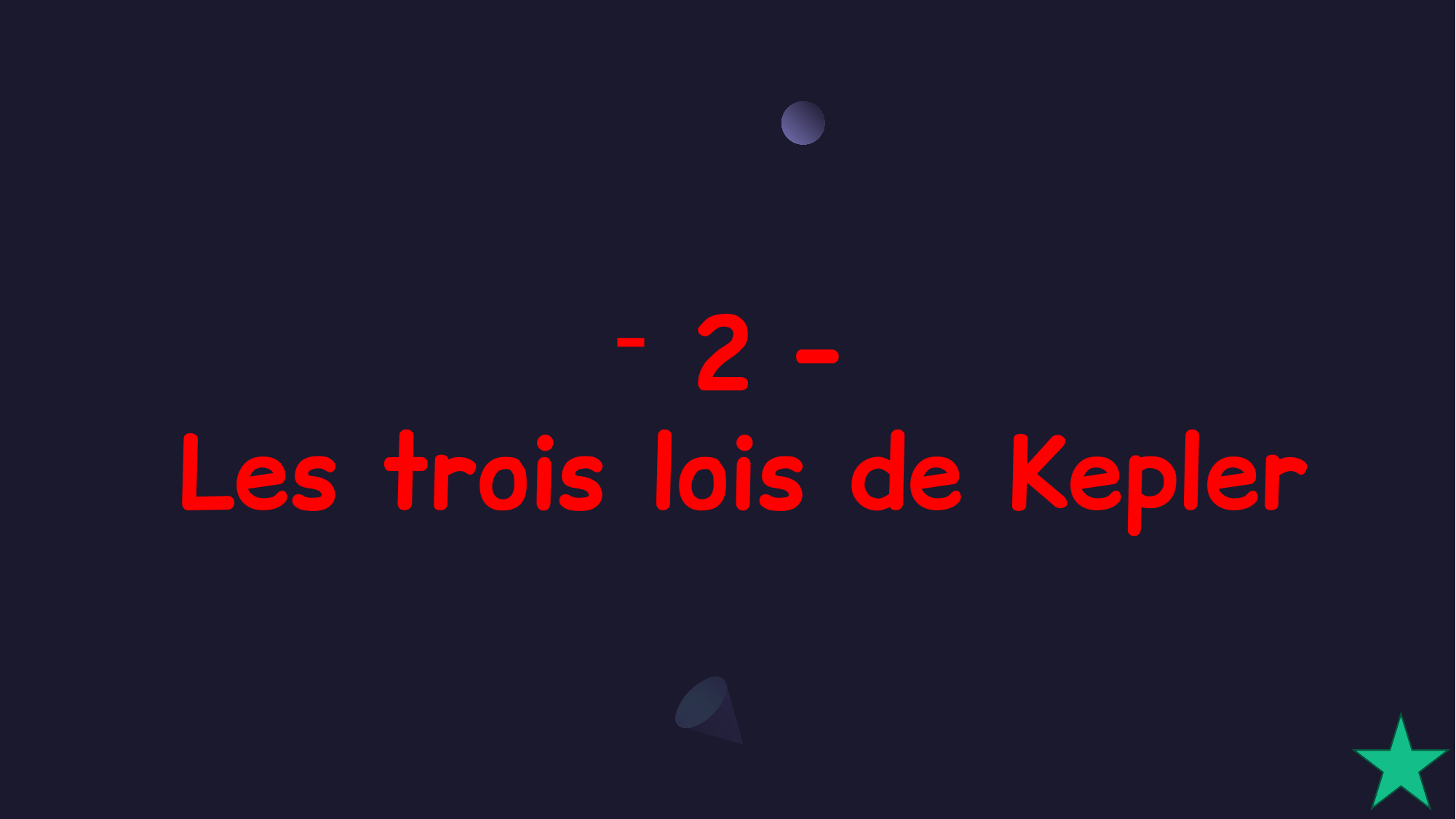

2 –
Les trois lois de Kepler